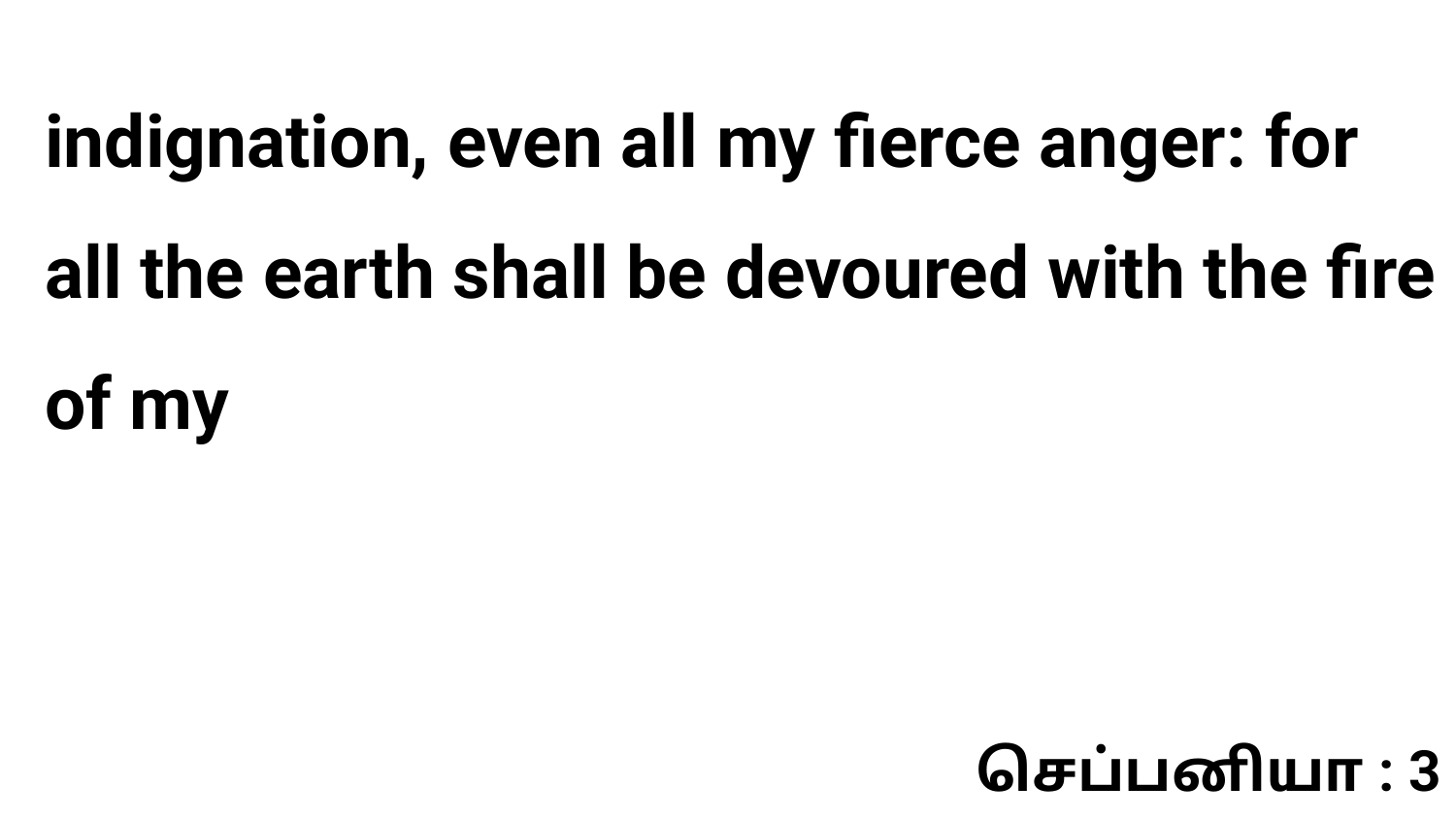

indignation, even all my fierce anger: for all the earth shall be devoured with the fire of my
செப்பனியா : 3